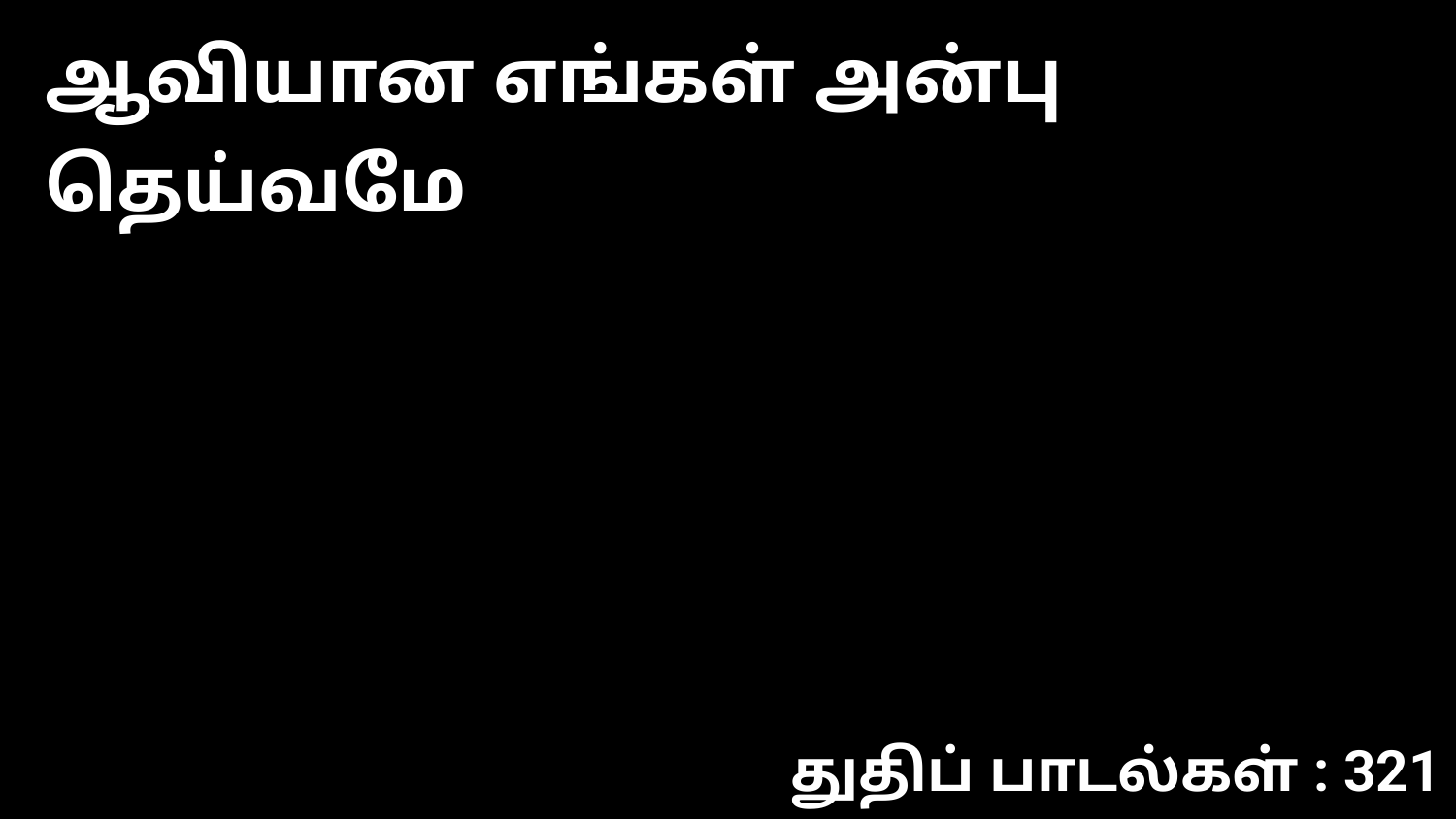

ஆவியான எங்கள் அன்பு தெய்வமே
துதிப் பாடல்கள் : 321